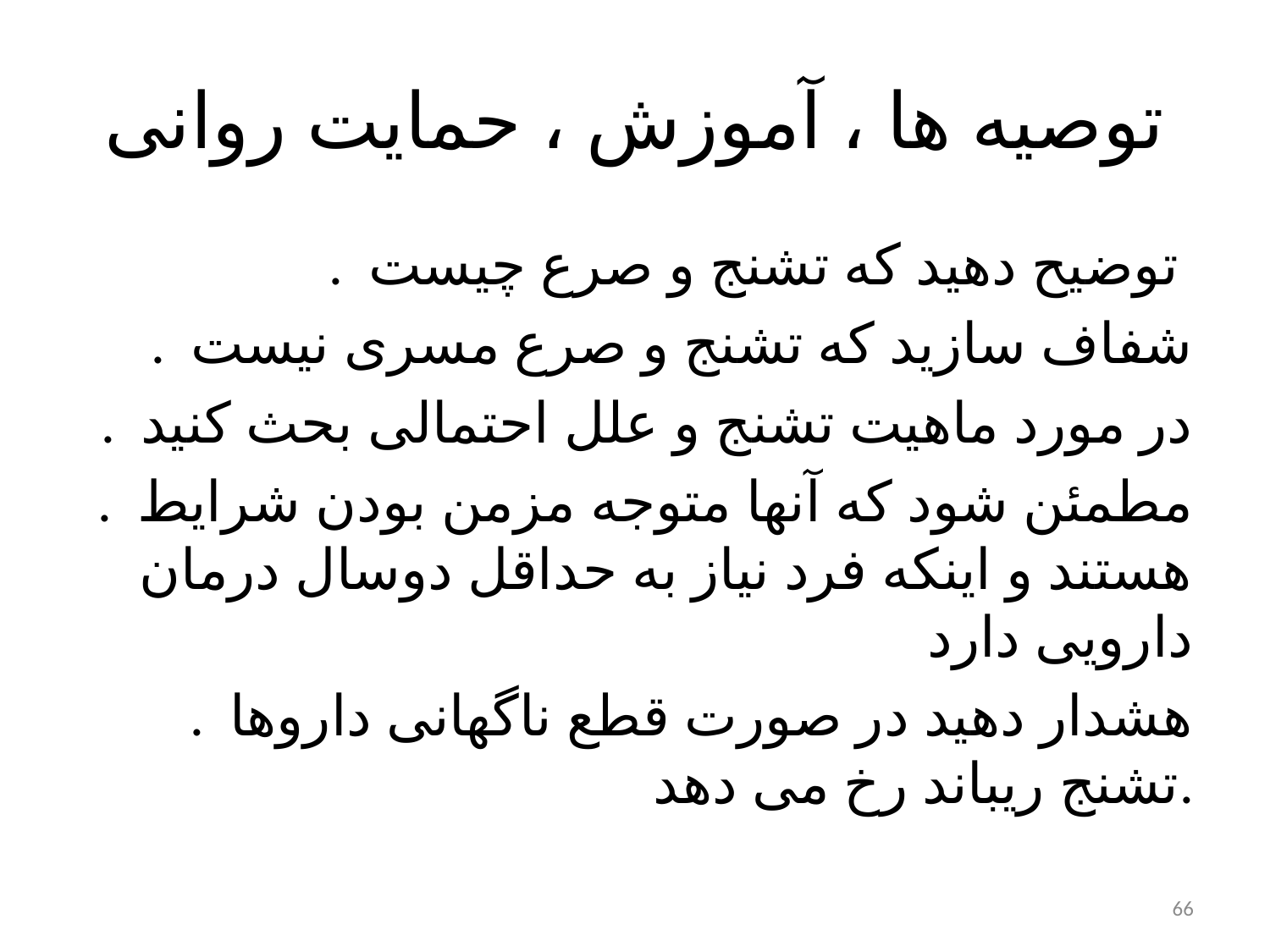

# توصیه ها ، آموزش ، حمایت روانی
.  توضیح دهید که تشنج و صرع چیست
.  شفاف سازید که تشنج و صرع مسری نیست
.  در مورد ماهیت تشنج و علل احتمالی بحث کنید
.  مطمئن شود که آنها متوجه مزمن بودن شرایط هستند و اینکه فرد نیاز به حداقل دوسال درمان دارویی دارد
.  هشدار دهید در صورت قطع ناگهانی داروها تشنج ریباند رخ می دهد.

66